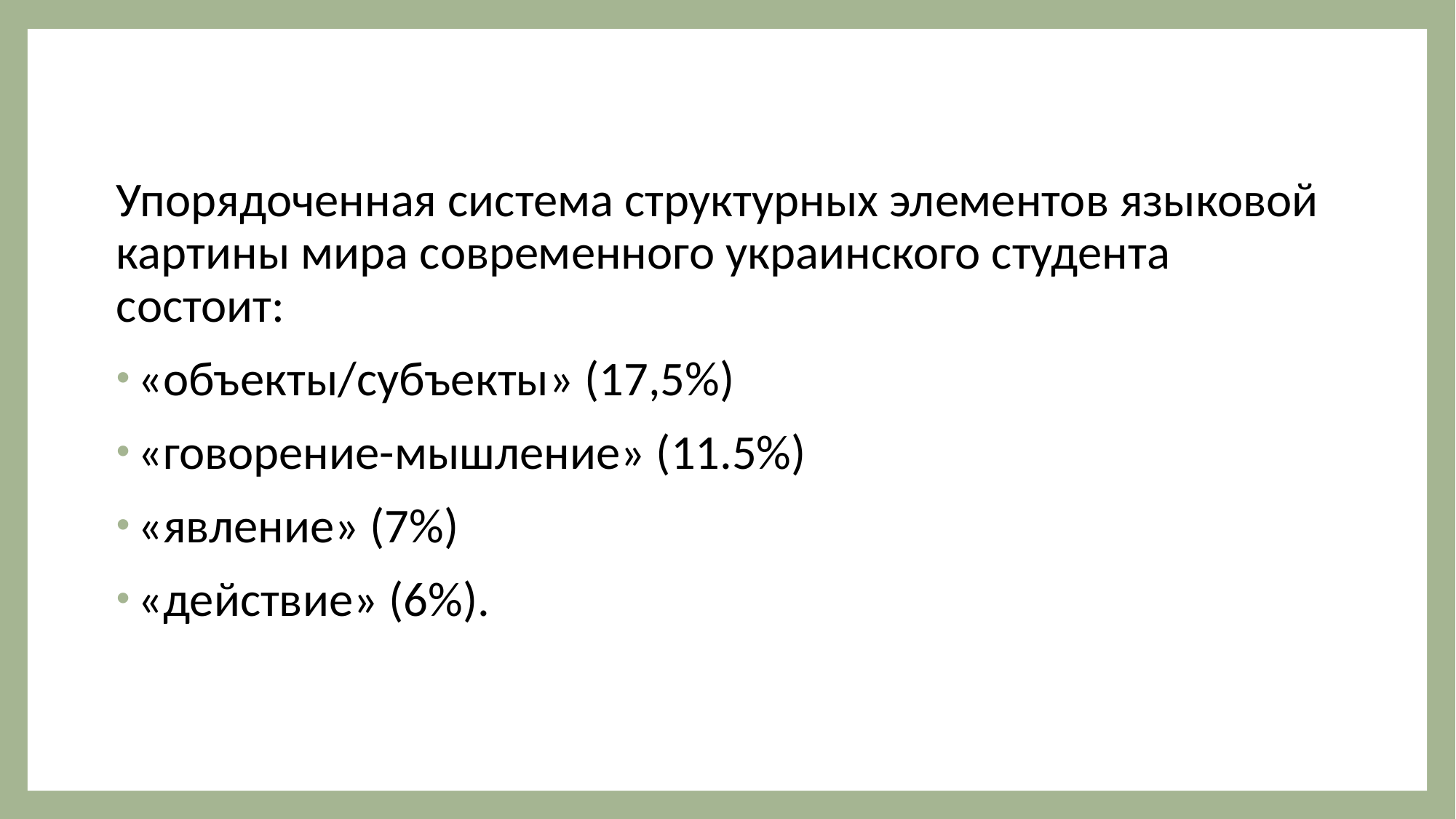

Упорядоченная система структурных элементов языковой картины мира современного украинского студента состоит:
«объекты/субъекты» (17,5%)
«говорение-мышление» (11.5%)
«явление» (7%)
«действие» (6%).